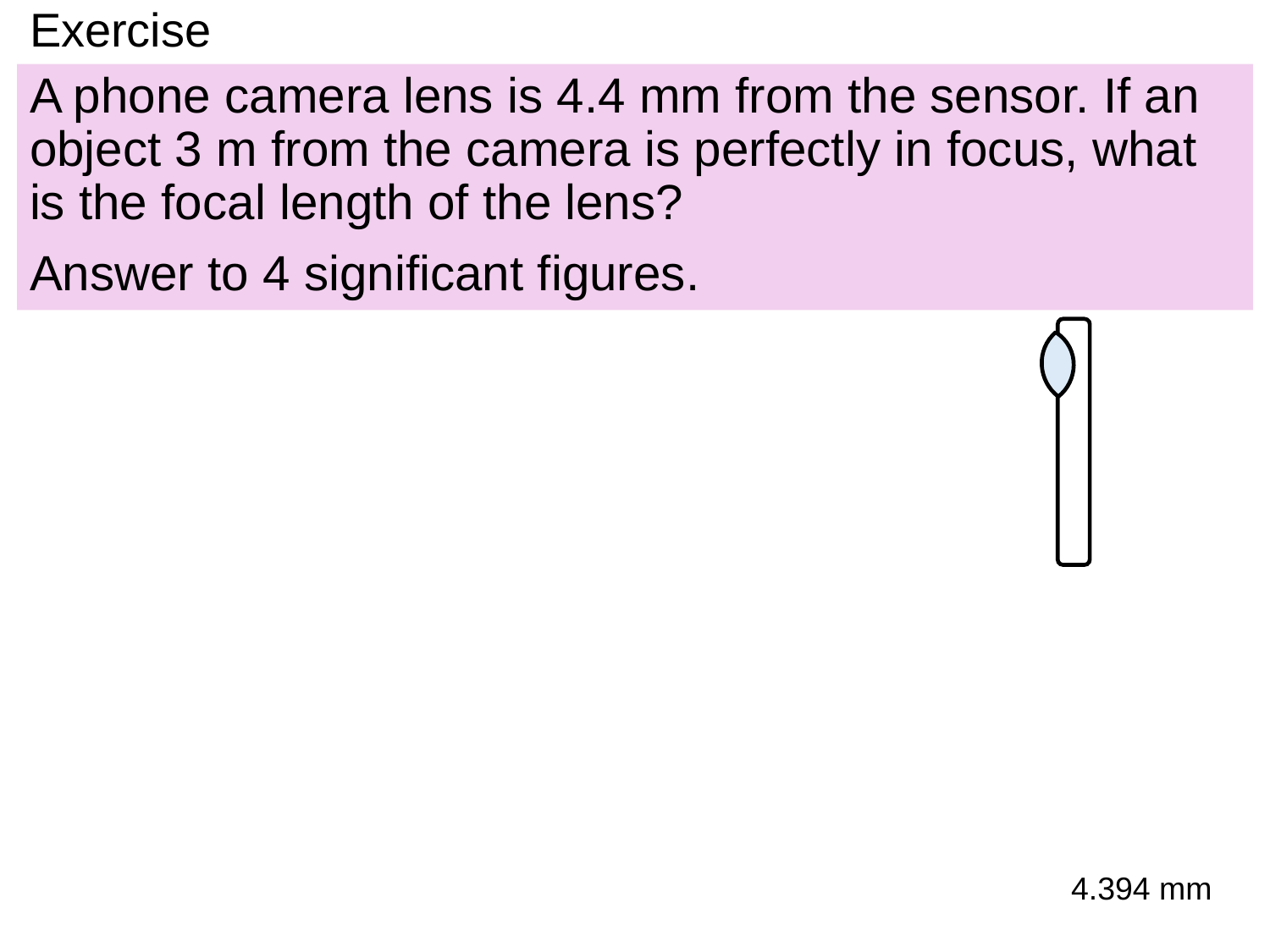

# Exercise
A phone camera lens is 4.4 mm from the sensor. If an object 3 m from the camera is perfectly in focus, what is the focal length of the lens?
Answer to 4 significant figures.

4.394 mm